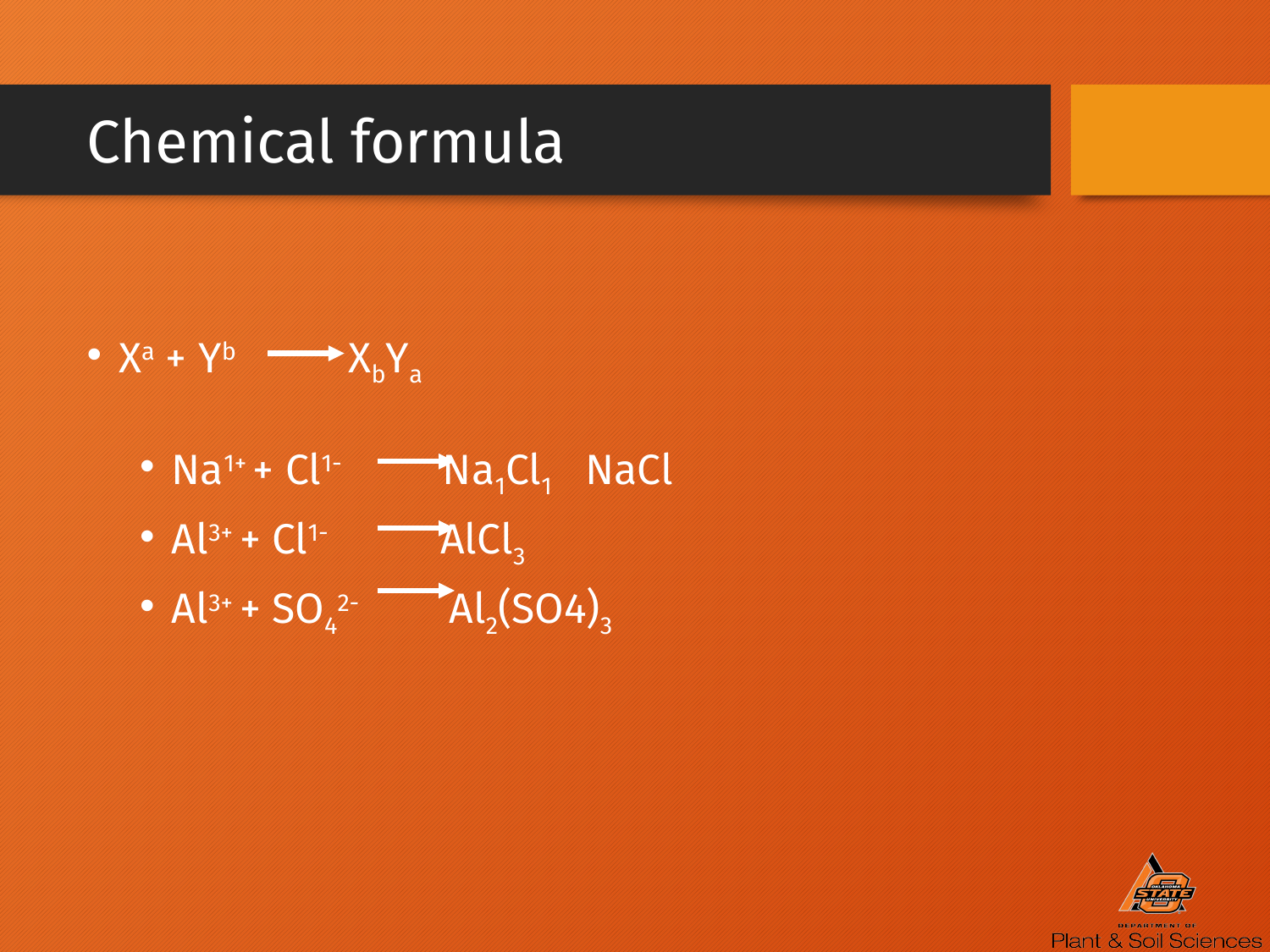

# Chemical formula
Xa + Yb          XbYa
Na1+ + Cl1-         Na1Cl1   NaCl
Al3+ + Cl1-          AlCl3
Al3+ + SO42-        Al2(SO4)3